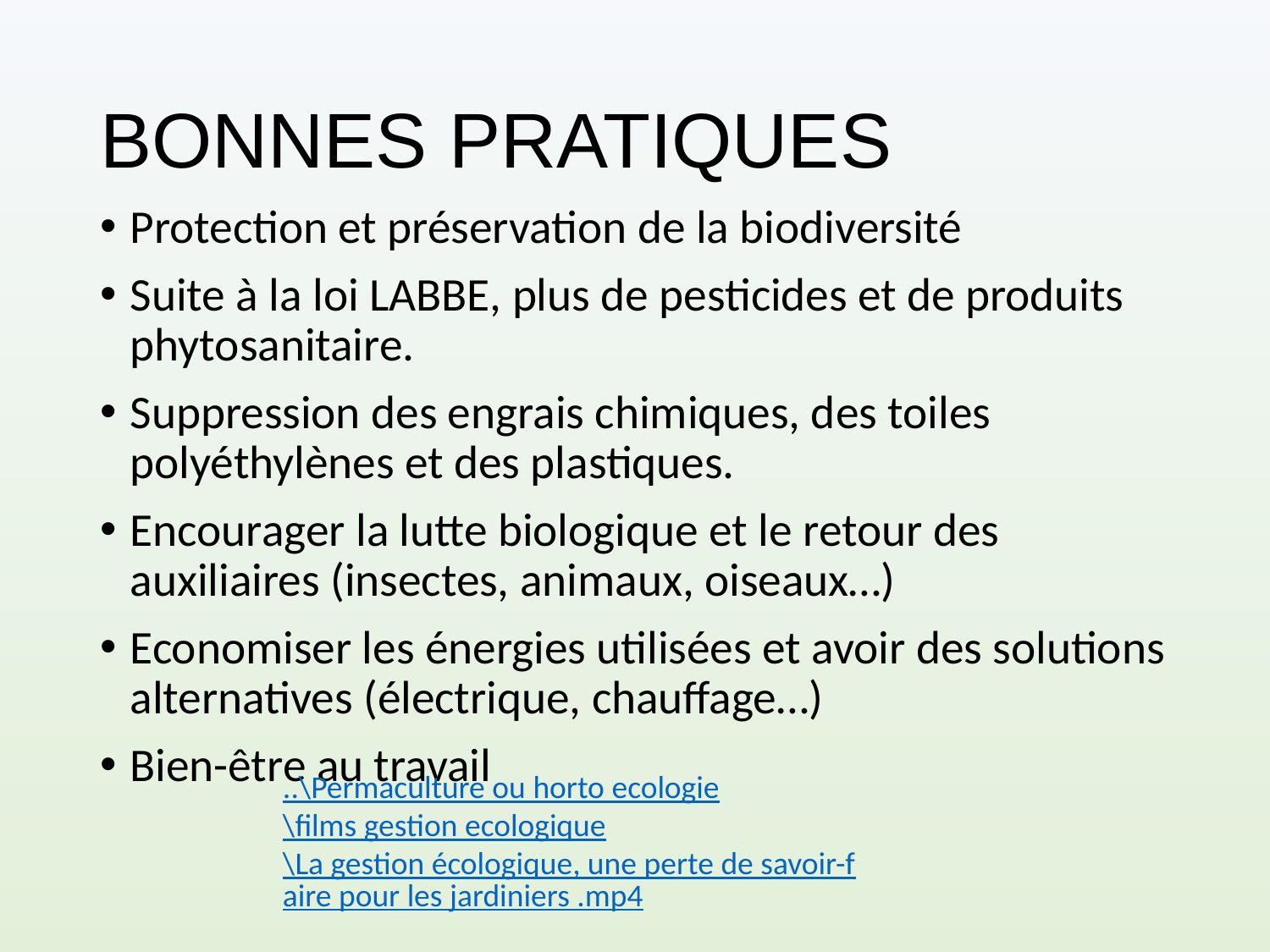

# BONNES PRATIQUES
Protection et préservation de la biodiversité
Suite à la loi LABBE, plus de pesticides et de produits phytosanitaire.
Suppression des engrais chimiques, des toiles polyéthylènes et des plastiques.
Encourager la lutte biologique et le retour des auxiliaires (insectes, animaux, oiseaux…)
Economiser les énergies utilisées et avoir des solutions alternatives (électrique, chauffage…)
Bien-être au travail
..\Permaculture ou horto ecologie\films gestion ecologique\La gestion écologique, une perte de savoir-faire pour les jardiniers .mp4